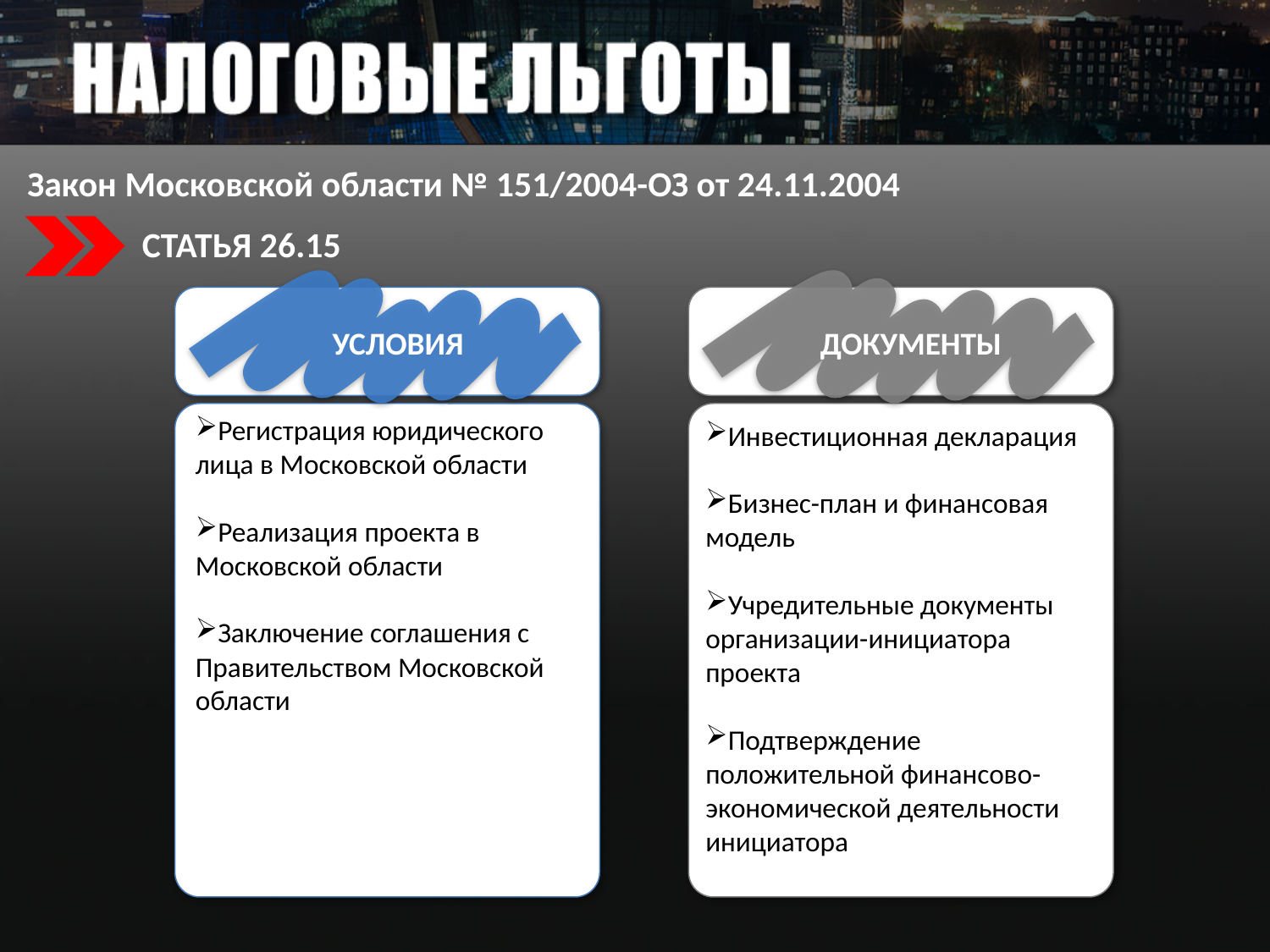

Закон Московской области № 151/2004-ОЗ от 24.11.2004

СТАТЬЯ 26.15

УСЛОВИЯ
ДОКУМЕНТЫ

Регистрация юридического лица в Московской области

Реализация проекта в Московской области

Заключение соглашения с Правительством Московской области

Инвестиционная декларация

Бизнес-план и финансовая модель

Учредительные документы организации-инициатора проекта

Подтверждение положительной финансово-экономической деятельности инициатора